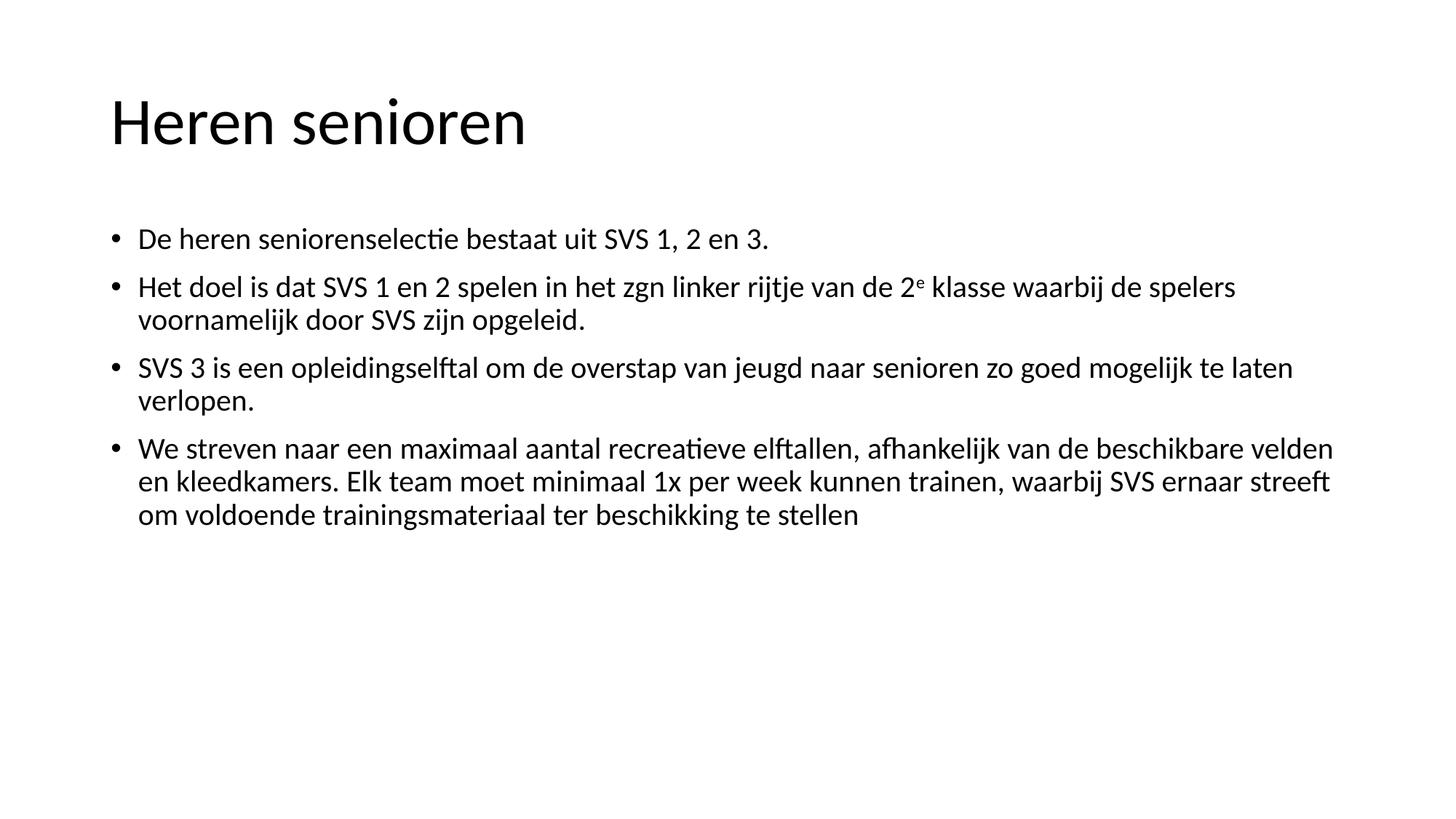

# Heren senioren
De heren seniorenselectie bestaat uit SVS 1, 2 en 3.
Het doel is dat SVS 1 en 2 spelen in het zgn linker rijtje van de 2e klasse waarbij de spelers voornamelijk door SVS zijn opgeleid.
SVS 3 is een opleidingselftal om de overstap van jeugd naar senioren zo goed mogelijk te laten verlopen.
We streven naar een maximaal aantal recreatieve elftallen, afhankelijk van de beschikbare velden en kleedkamers. Elk team moet minimaal 1x per week kunnen trainen, waarbij SVS ernaar streeft om voldoende trainingsmateriaal ter beschikking te stellen